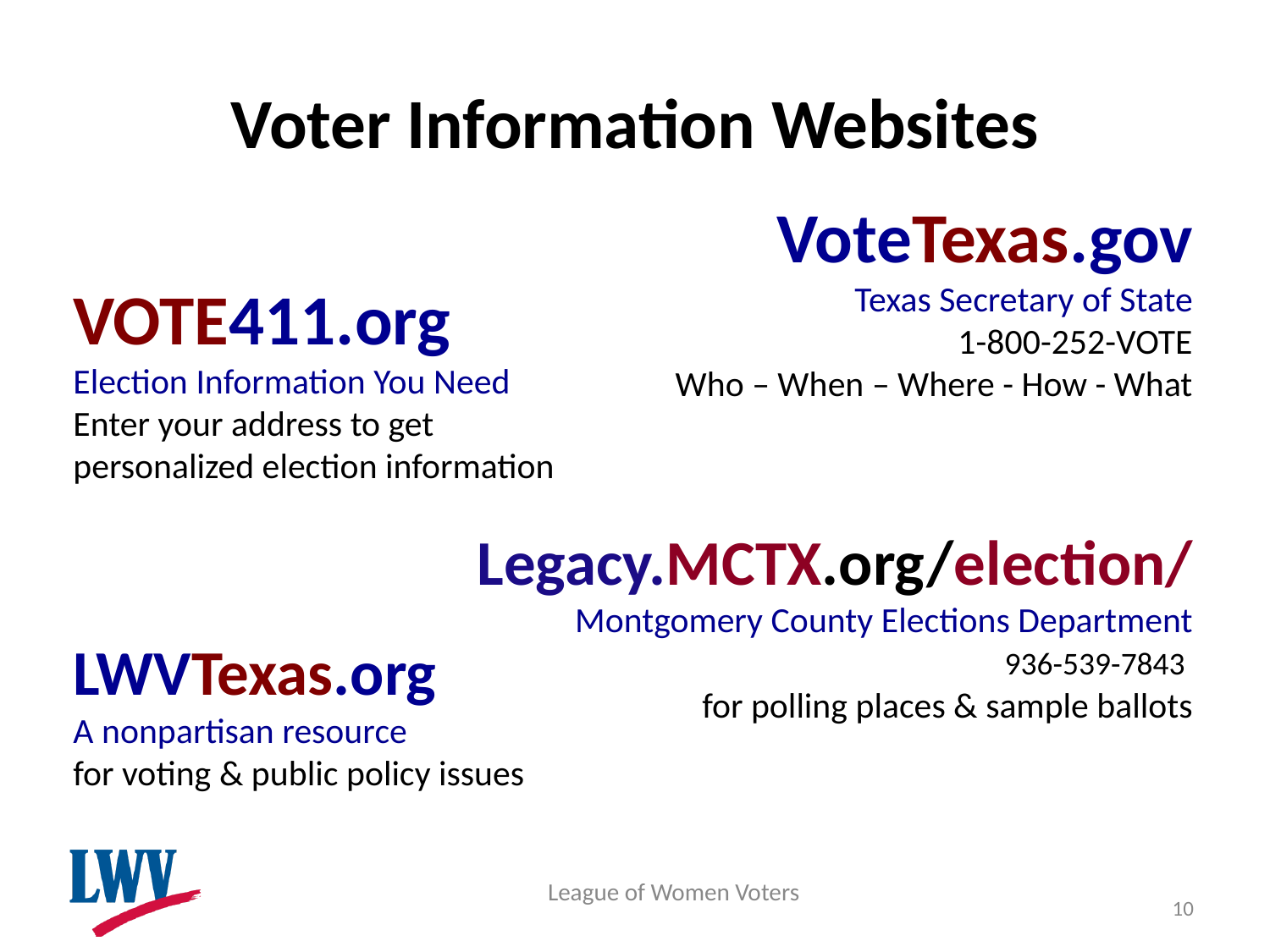

# Voter Information Websites
VoteTexas.gov
Texas Secretary of State
1-800-252-VOTE
Who – When – Where - How - What
VOTE411.org
Election Information You Need
Enter your address to get
personalized election information
Legacy.MCTX.org/election/
Montgomery County Elections Department
936-539-7843
for polling places & sample ballots
LWVTexas.org
A nonpartisan resource
for voting & public policy issues
League of Women Voters
10